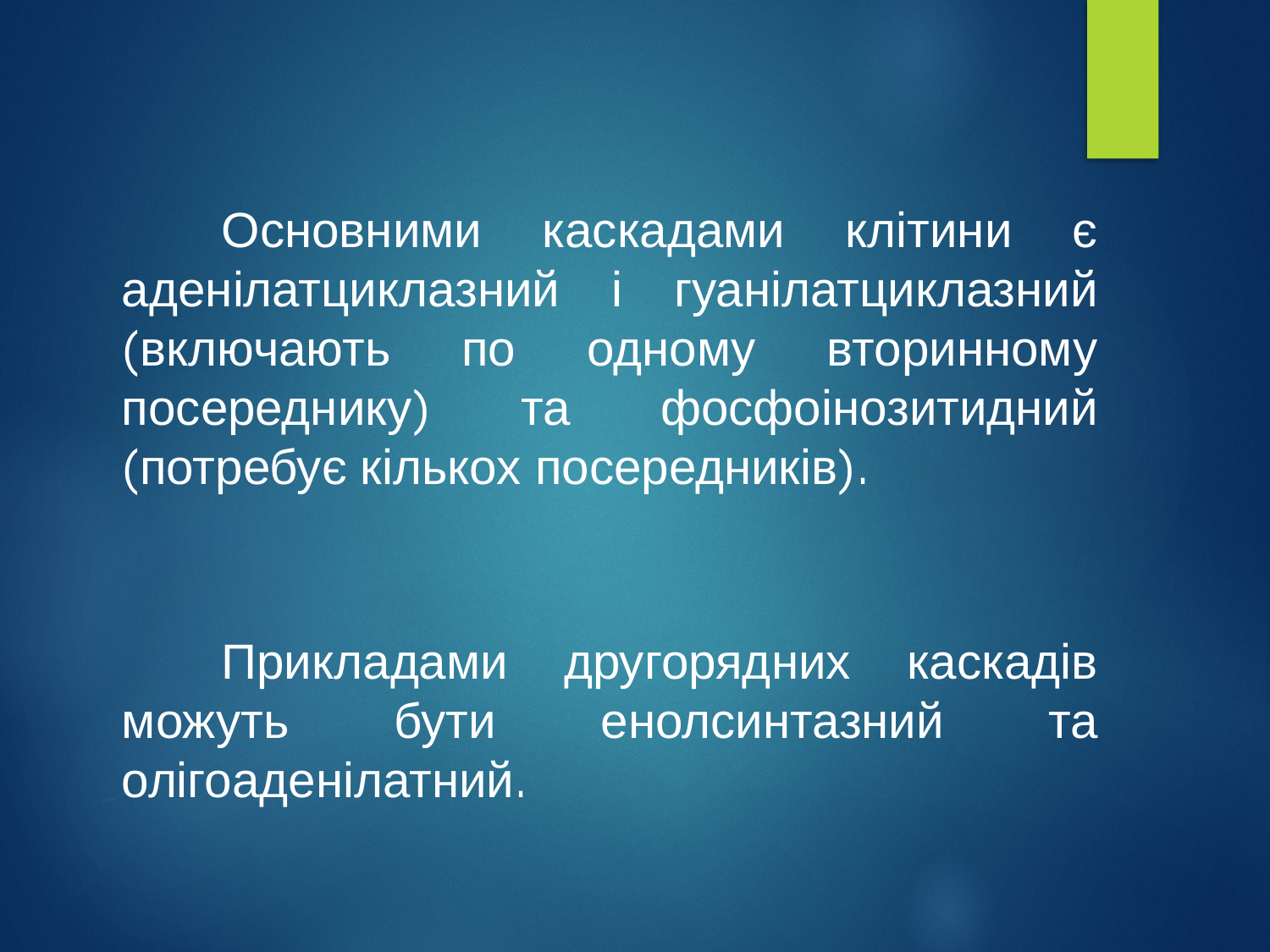

Основними каскадами клітини є аденілатциклазний і гуанілатциклазний (включають по одному вторинному посереднику) та фосфоінозитидний (потребує кількох посередників).

Прикладами другорядних каскадів можуть бути енолсинтазний та олігоаденілатний.